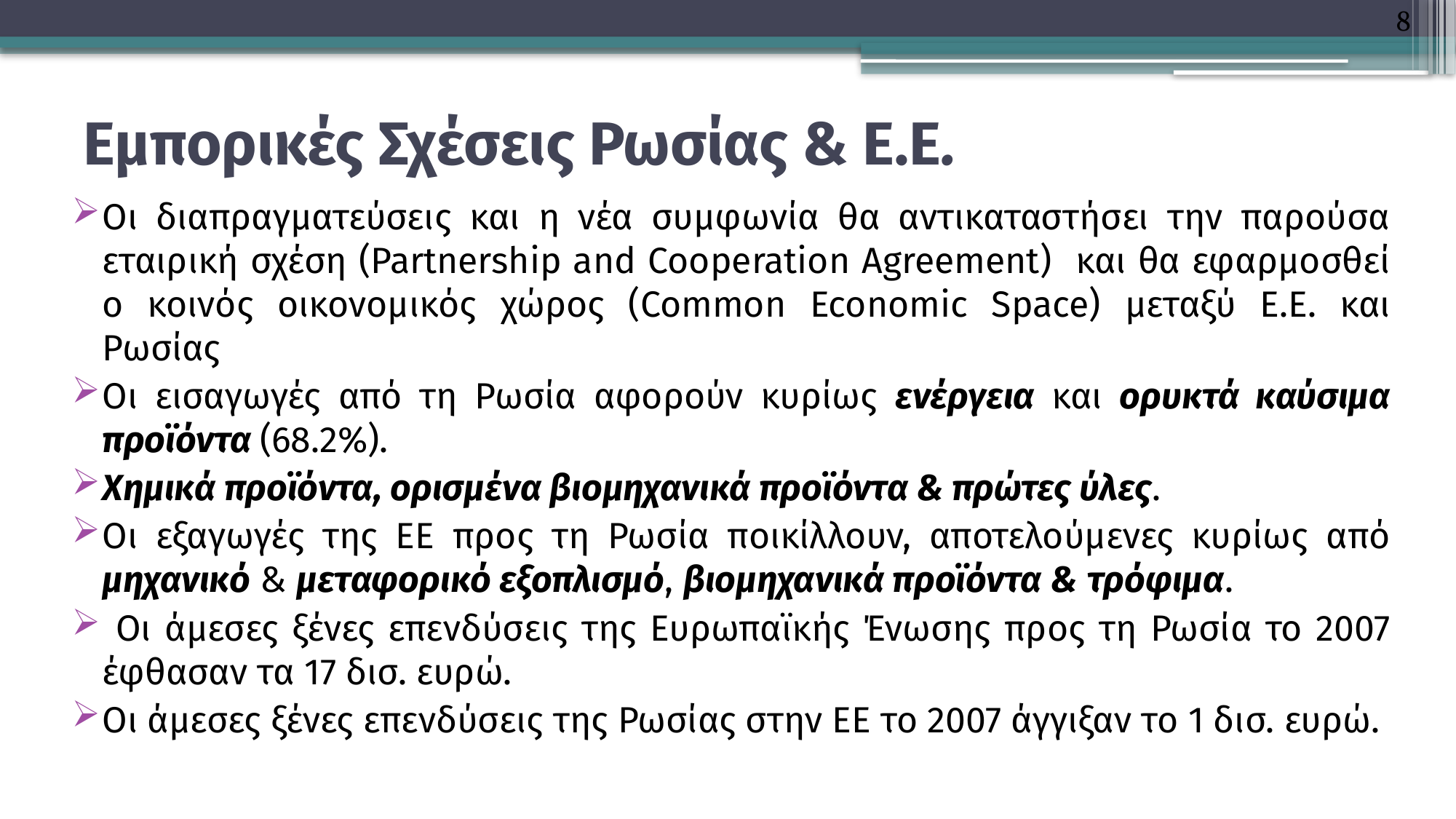

8
# Εμπορικές Σχέσεις Ρωσίας & Ε.Ε.

Οι διαπραγματεύσεις και η νέα συμφωνία θα αντικαταστήσει την παρούσα εταιρική σχέση (Partnership and Cooperation Agreement)  και θα εφαρμοσθεί ο κοινός οικονομικός χώρος (Common Economic Space) μεταξύ Ε.Ε. και Ρωσίας
Οι εισαγωγές από τη Ρωσία αφορούν κυρίως ενέργεια και ορυκτά καύσιμα προϊόντα (68.2%).
Χημικά προϊόντα, ορισμένα βιομηχανικά προϊόντα & πρώτες ύλες.
Οι εξαγωγές της ΕΕ προς τη Ρωσία ποικίλλουν, αποτελούμενες κυρίως από μηχανικό & μεταφορικό εξοπλισμό, βιομηχανικά προϊόντα & τρόφιμα.
 Οι άμεσες ξένες επενδύσεις της Ευρωπαϊκής Ένωσης προς τη Ρωσία το 2007 έφθασαν τα 17 δισ. ευρώ.
Οι άμεσες ξένες επενδύσεις της Ρωσίας στην ΕΕ το 2007 άγγιξαν το 1 δισ. ευρώ.